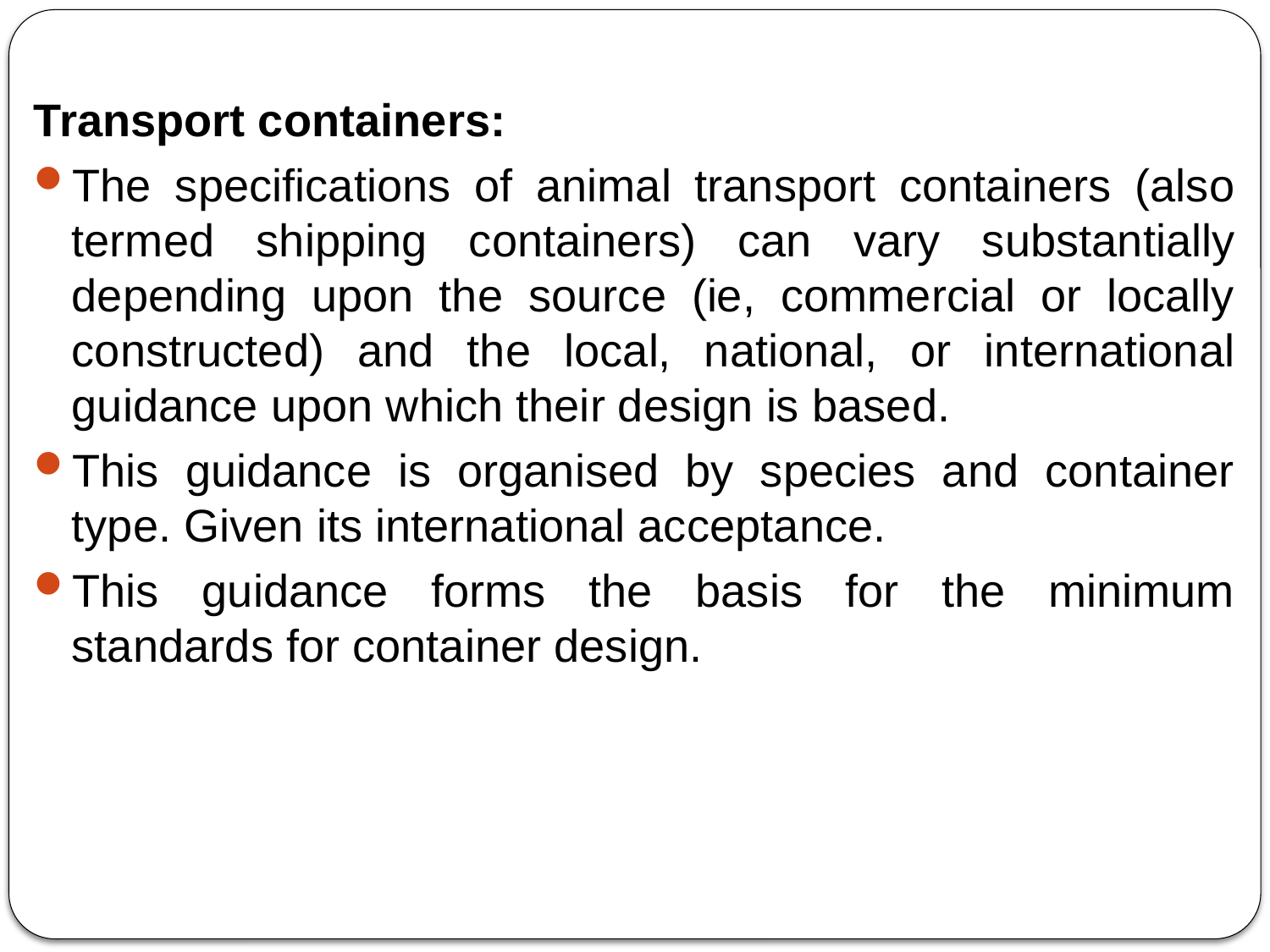

Transport containers:
The specifications of animal transport containers (also termed shipping containers) can vary substantially depending upon the source (ie, commercial or locally constructed) and the local, national, or international guidance upon which their design is based.
This guidance is organised by species and container type. Given its international acceptance.
This guidance forms the basis for the minimum standards for container design.